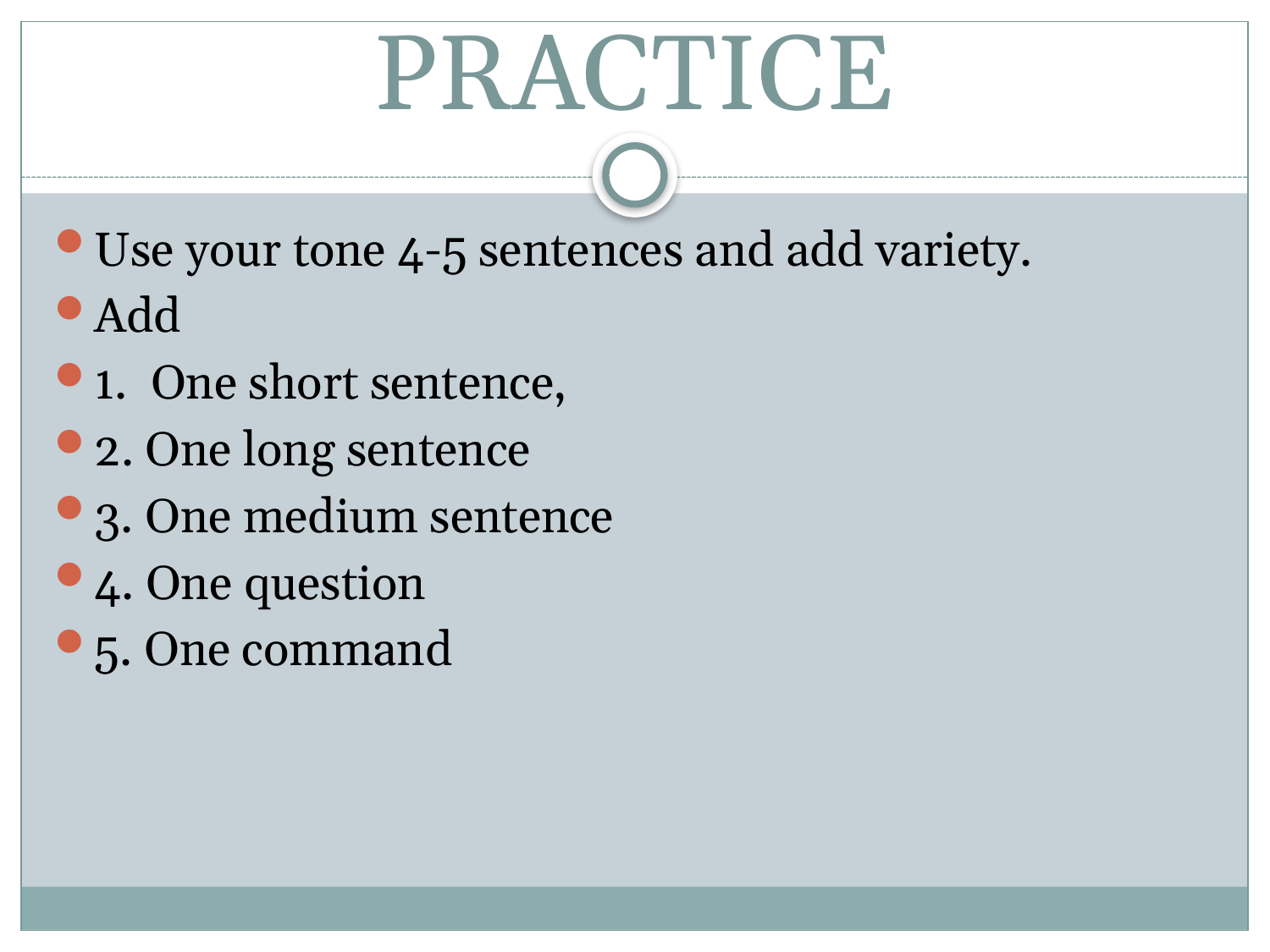

# PRACTICE
Use your tone 4-5 sentences and add variety.
Add
1.  One short sentence,
2. One long sentence
3. One medium sentence
4. One question
5. One command